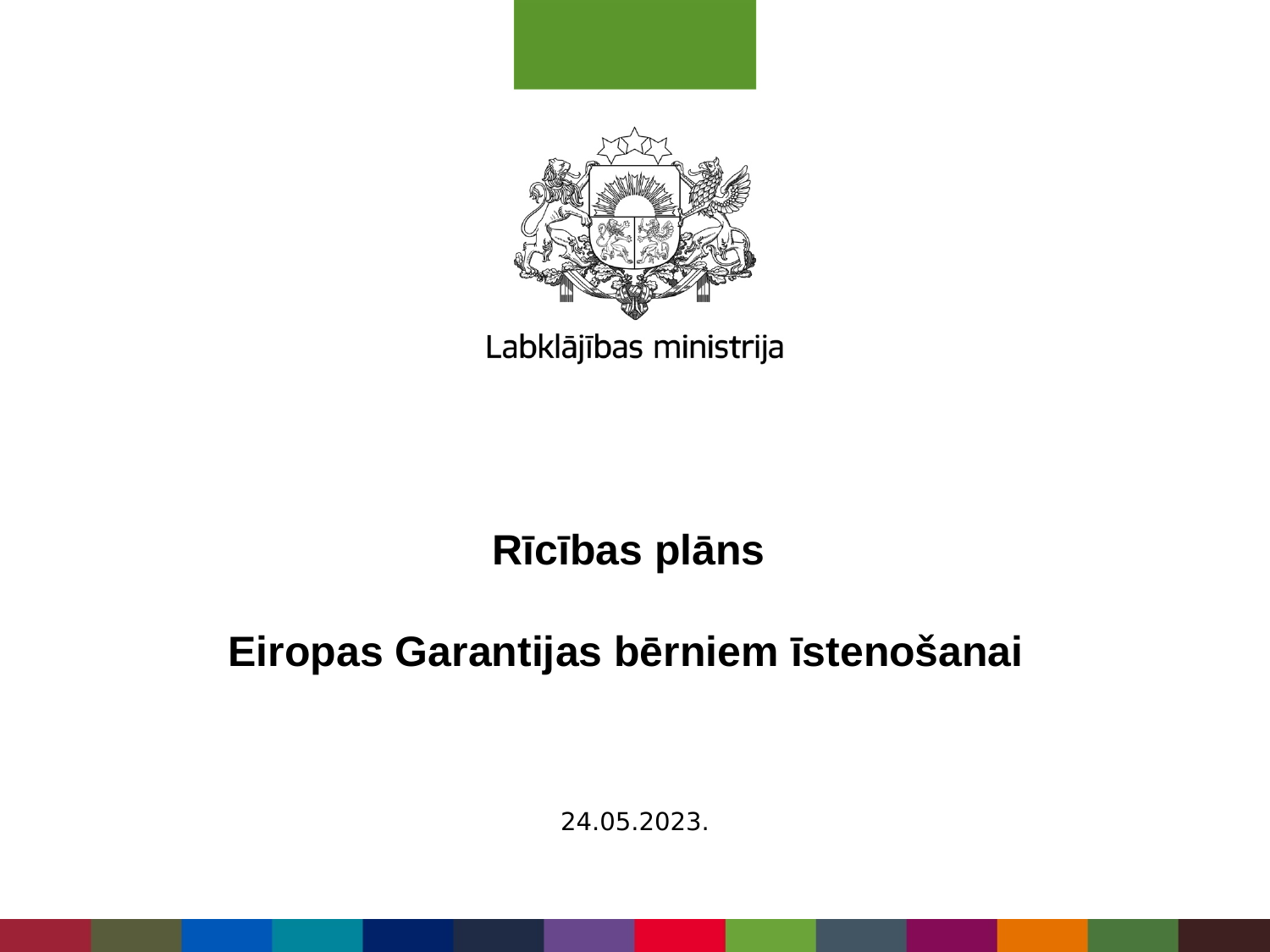

# Rīcības plāns Eiropas Garantijas bērniem īstenošanai
24.05.2023.